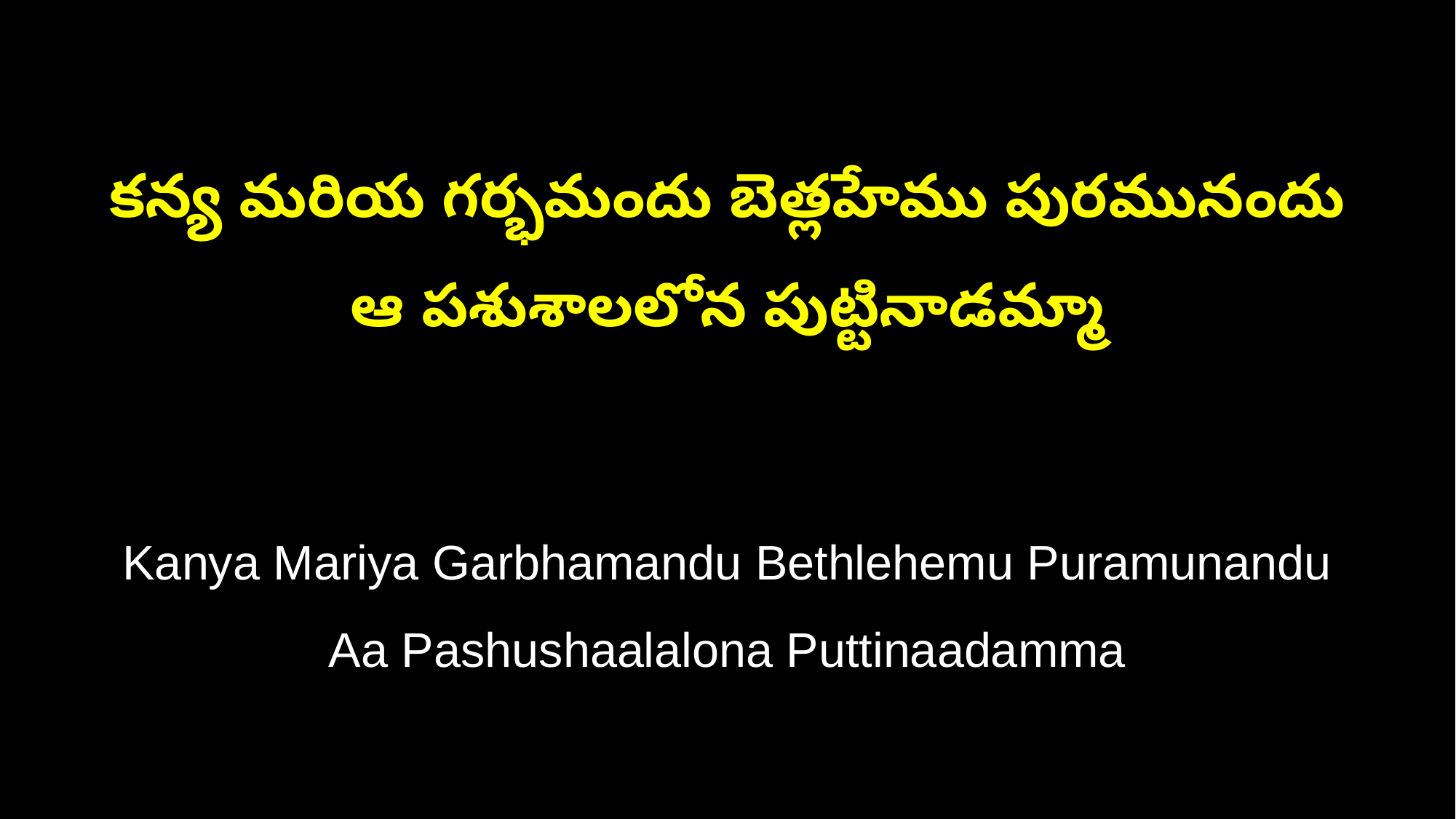

కన్య మరియ గర్భమందు బెత్లహేము పురమునందు
ఆ పశుశాలలోన పుట్టినాడమ్మా
Kanya Mariya Garbhamandu Bethlehemu Puramunandu
Aa Pashushaalalona Puttinaadamma